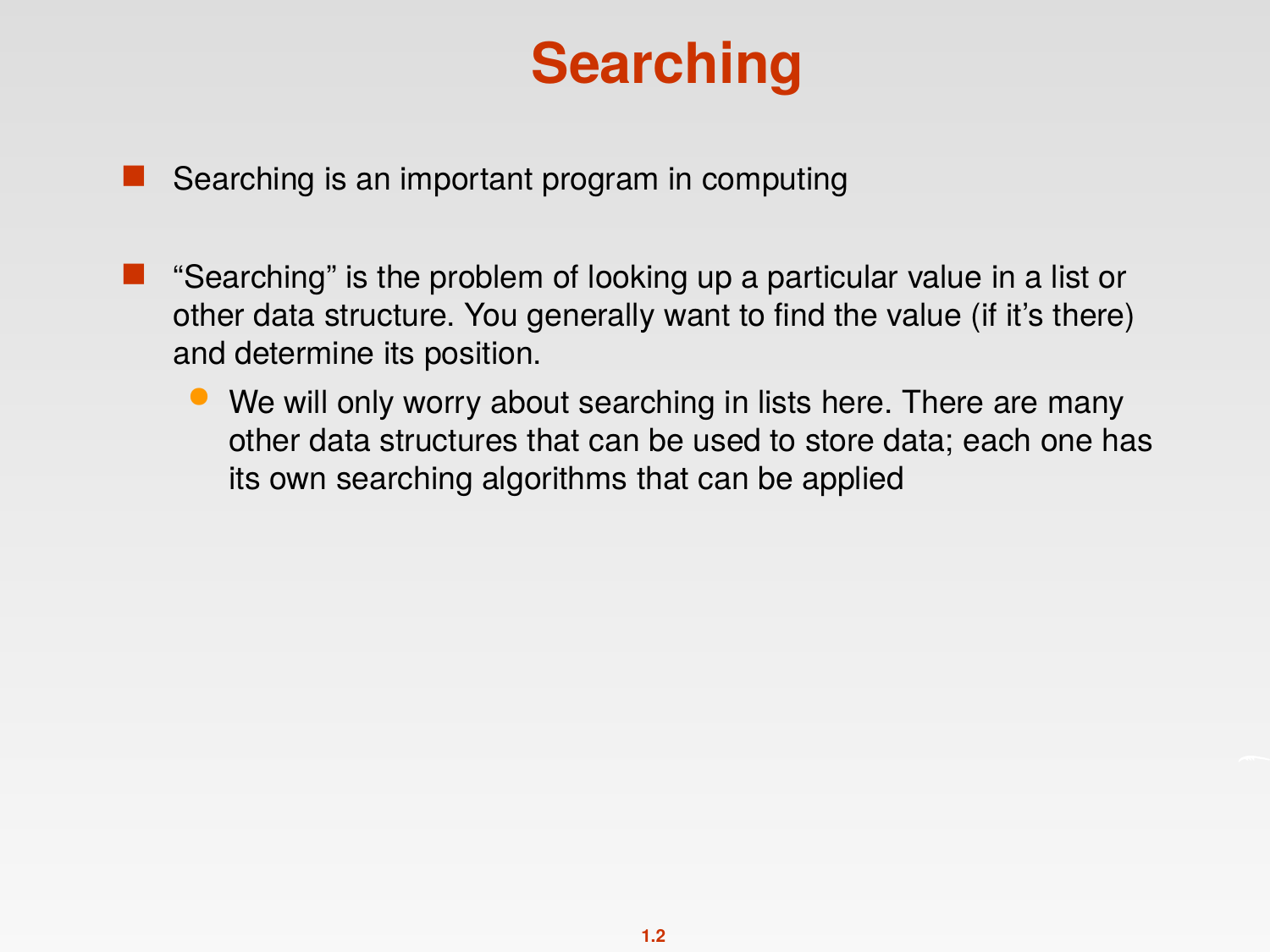

# Searching
Searching is an important program in computing

“Searching” is the problem of looking up a particular value in a list or other data structure. You generally want to find the value (if it’s there) and determine its position.
We will only worry about searching in lists here. There are many other data structures that can be used to store data; each one has its own searching algorithms that can be applied